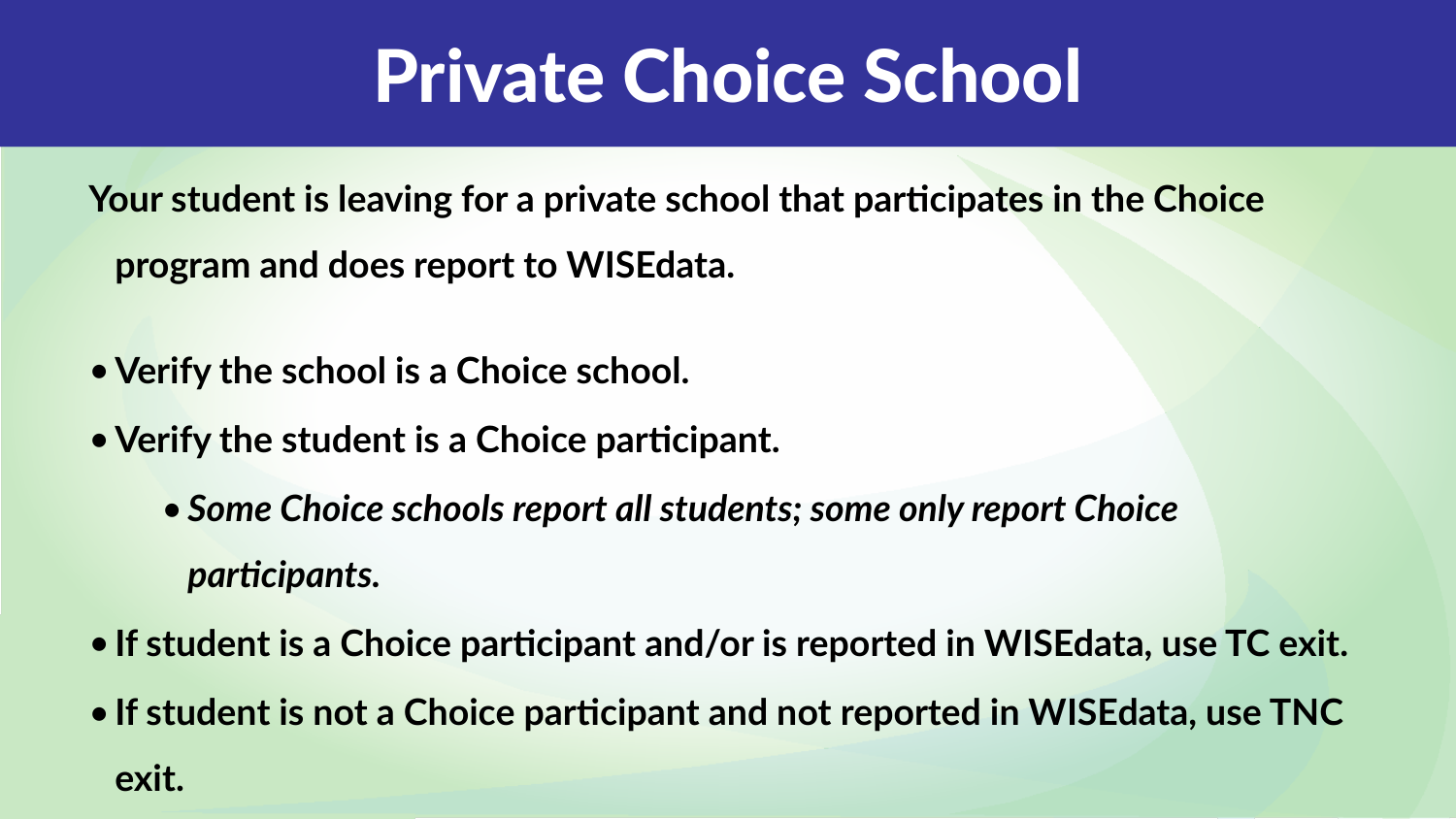

Private Choice School
Your student is leaving for a private school that participates in the Choice program and does report to WISEdata.
Verify the school is a Choice school.
Verify the student is a Choice participant.
Some Choice schools report all students; some only report Choice participants.
If student is a Choice participant and/or is reported in WISEdata, use TC exit.
If student is not a Choice participant and not reported in WISEdata, use TNC exit.